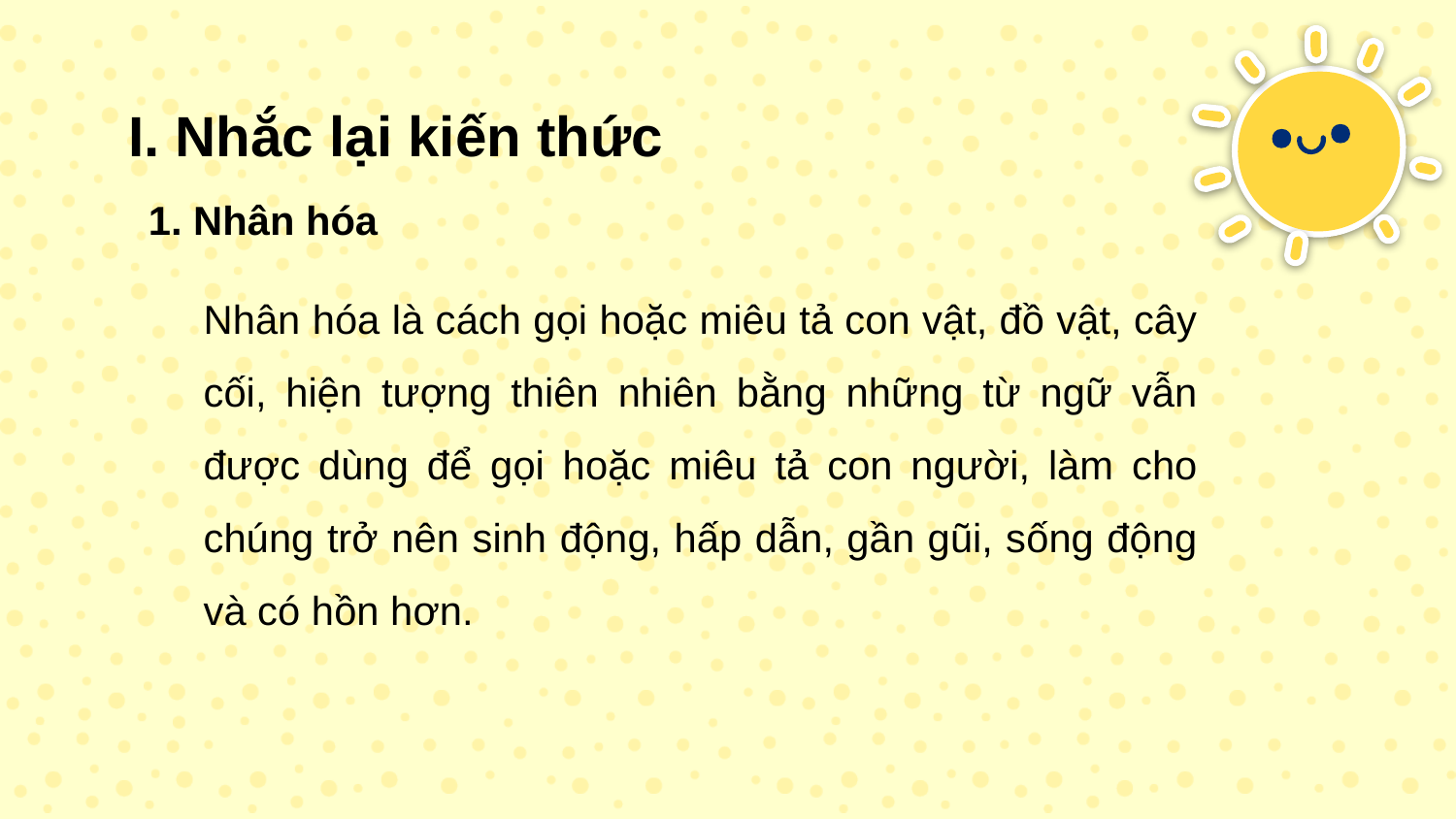

# I. Nhắc lại kiến thức
1. Nhân hóa
Nhân hóa là cách gọi hoặc miêu tả con vật, đồ vật, cây cối, hiện tượng thiên nhiên bằng những từ ngữ vẫn được dùng để gọi hoặc miêu tả con người, làm cho chúng trở nên sinh động, hấp dẫn, gần gũi, sống động và có hồn hơn.